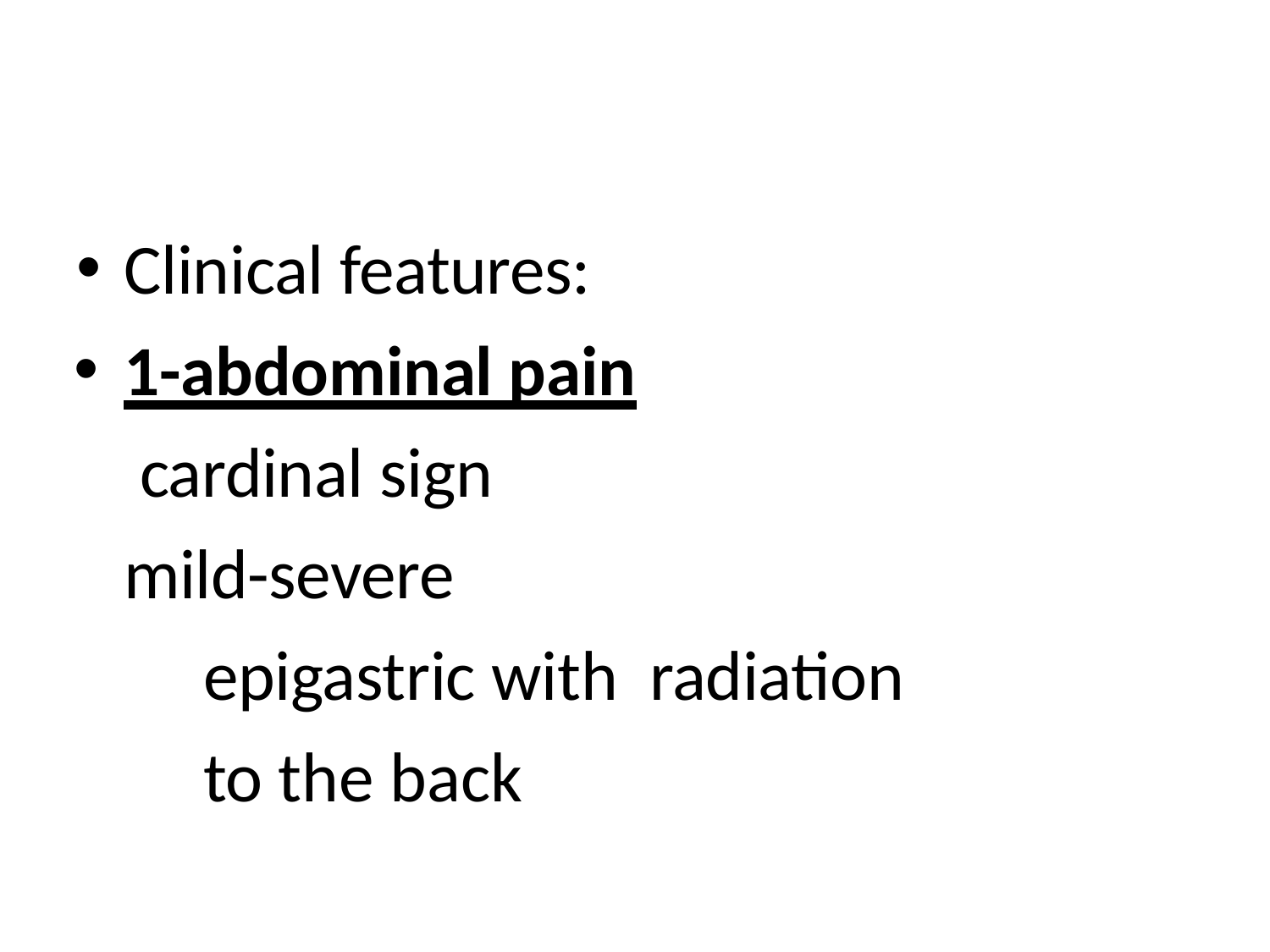

Clinical features:
1-abdominal pain  cardinal sign  mild-severe
epigastric with  radiation to the back